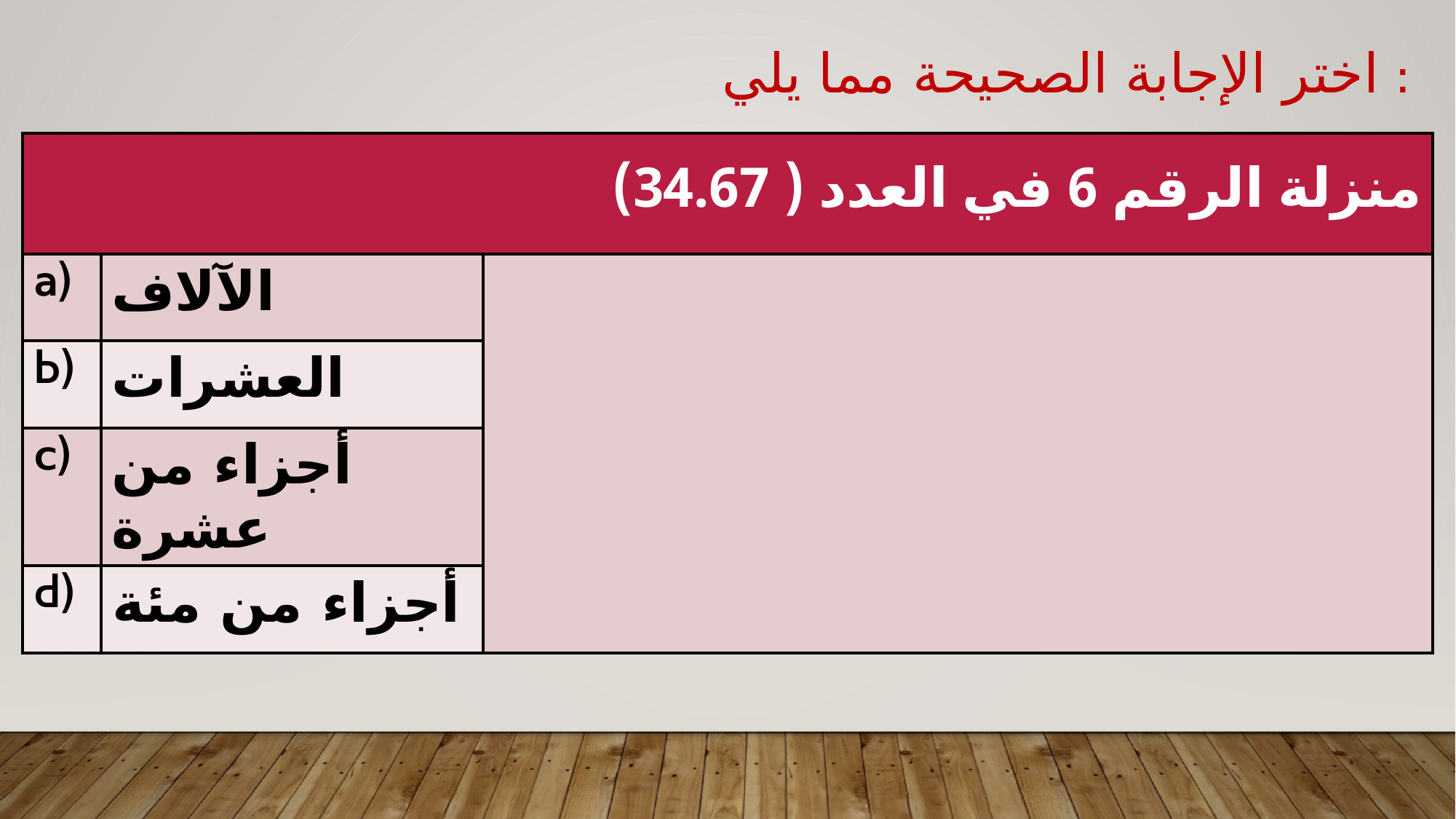

اختر الإجابة الصحيحة مما يلي :
| منزلة الرقم 6 في العدد ( 34.67) |  |  |
| --- | --- | --- |
| a) | الآلاف |  |
| b) | العشرات |  |
| c) | أجزاء من عشرة |  |
| d) | أجزاء من مئة |  |